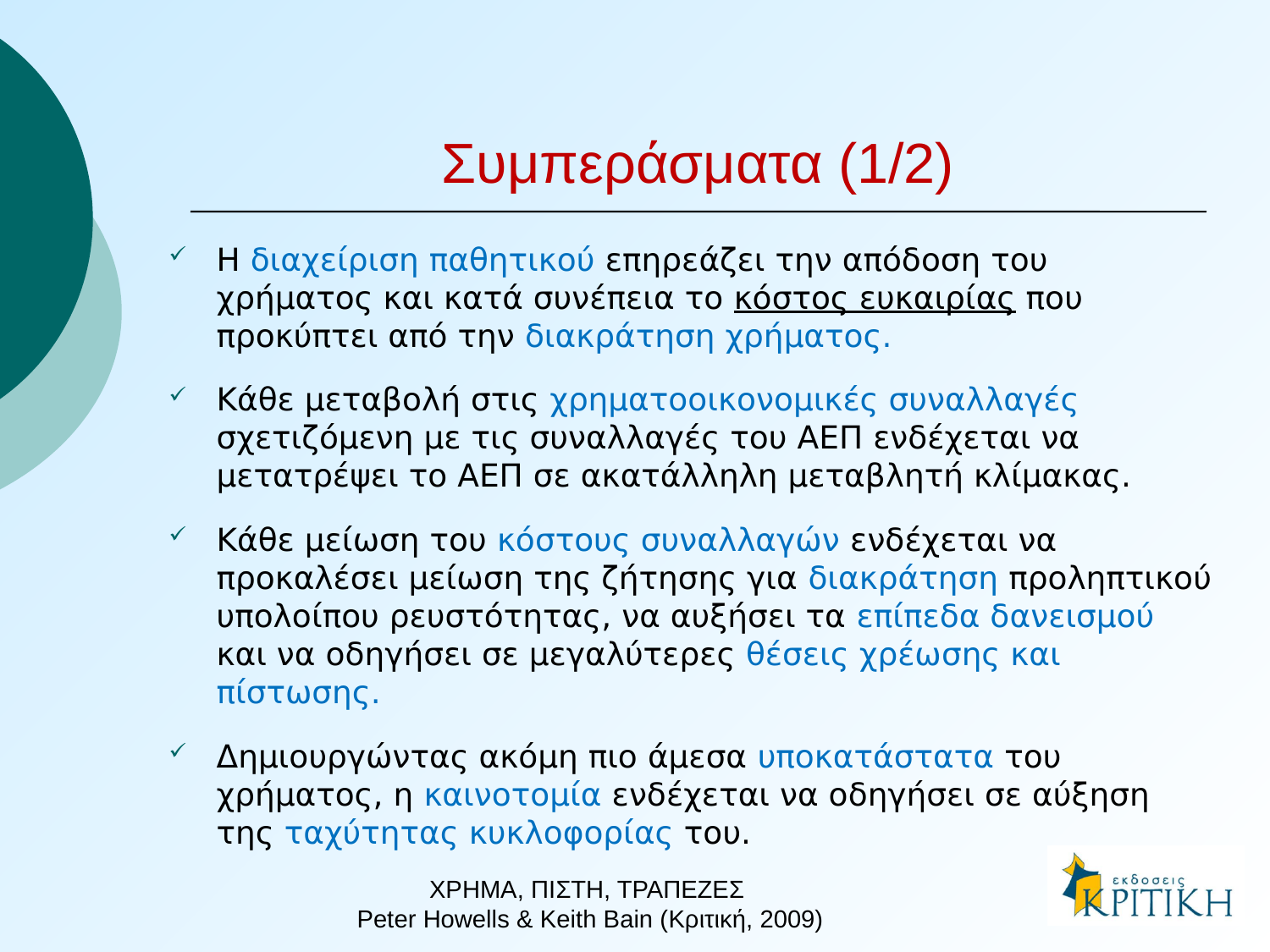

# Συμπεράσματα (1/2)
Η διαχείριση παθητικού επηρεάζει την απόδοση του χρήματος και κατά συνέπεια το κόστος ευκαιρίας που προκύπτει από την διακράτηση χρήματος.

Κάθε μεταβολή στις χρηματοοικονομικές συναλλαγές σχετιζόμενη με τις συναλλαγές του ΑΕΠ ενδέχεται να μετατρέψει το ΑΕΠ σε ακατάλληλη μεταβλητή κλίμακας.

Κάθε μείωση του κόστους συναλλαγών ενδέχεται να προκαλέσει μείωση της ζήτησης για διακράτηση προληπτικού υπολοίπου ρευστότητας, να αυξήσει τα επίπεδα δανεισμού και να οδηγήσει σε μεγαλύτερες θέσεις χρέωσης και πίστωσης.

Δημιουργώντας ακόμη πιο άμεσα υποκατάστατα του χρήματος, η καινοτομία ενδέχεται να οδηγήσει σε αύξηση της ταχύτητας κυκλοφορίας του.